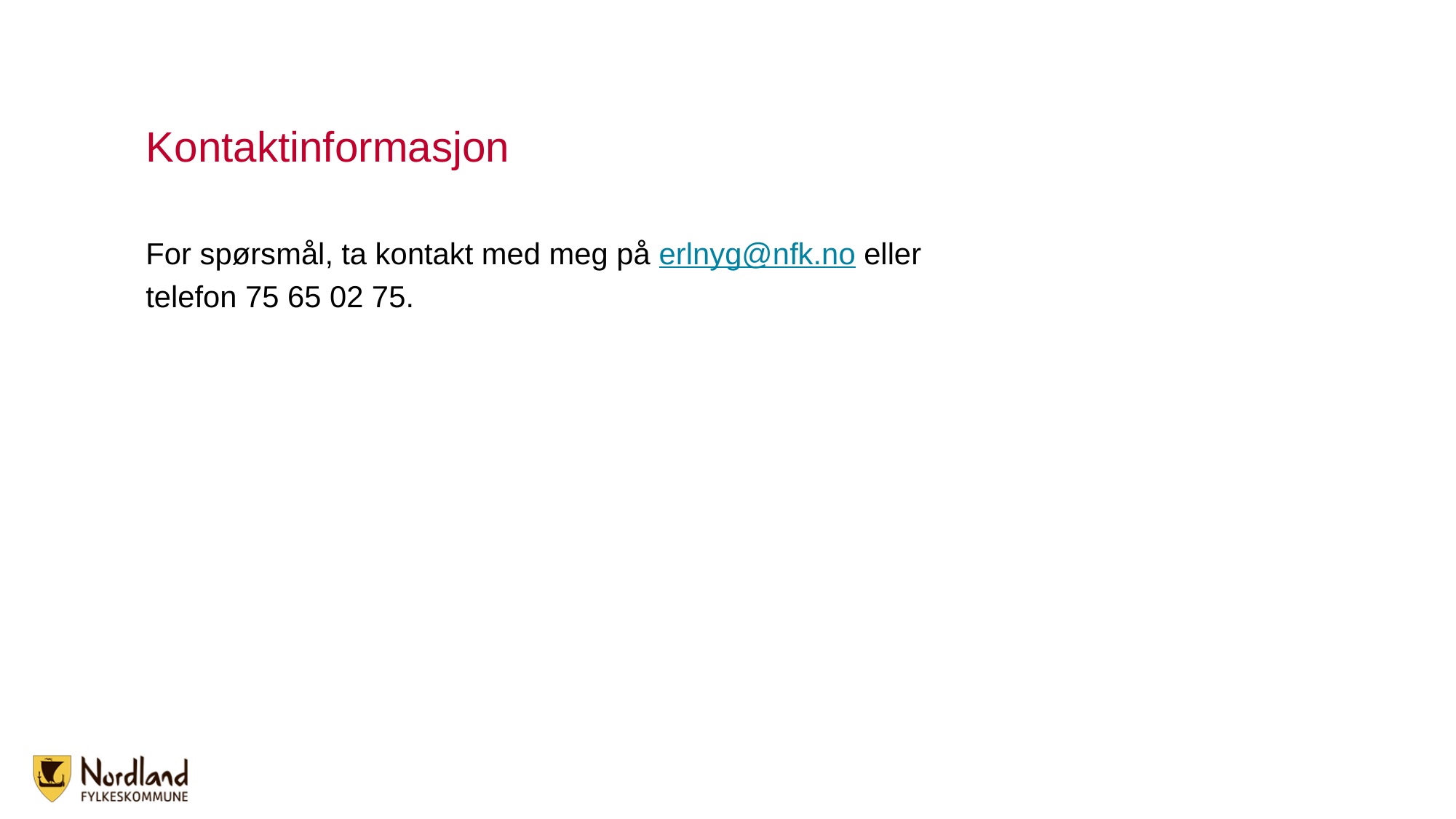

# Kontaktinformasjon
For spørsmål, ta kontakt med meg på erlnyg@nfk.no eller
telefon 75 65 02 75.